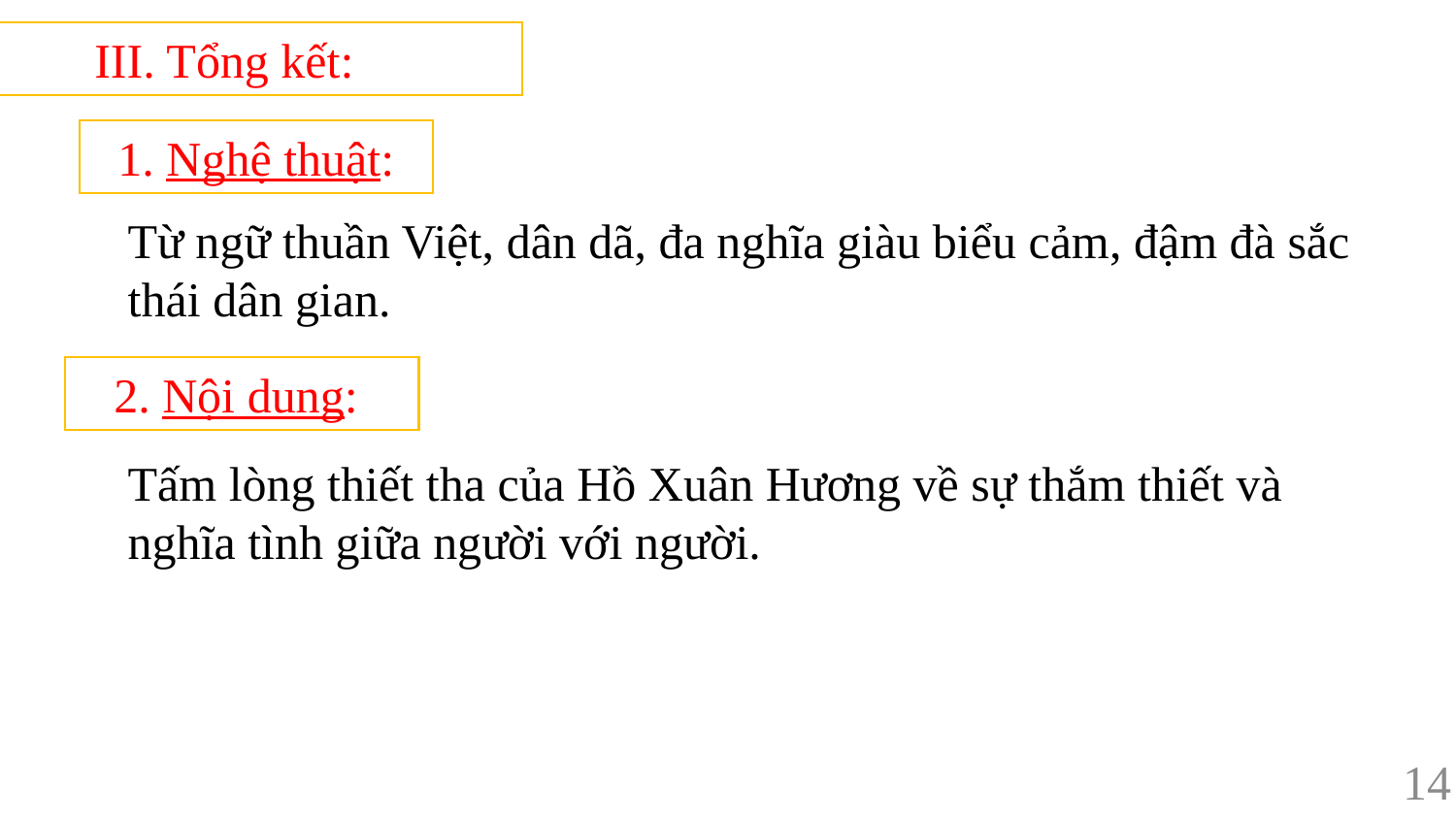

III. Tổng kết:
1. Nghệ thuật:
Từ ngữ thuần Việt, dân dã, đa nghĩa giàu biểu cảm, đậm đà sắc thái dân gian.
2. Nội dung:
Tấm lòng thiết tha của Hồ Xuân Hương về sự thắm thiết và
nghĩa tình giữa người với người.

14